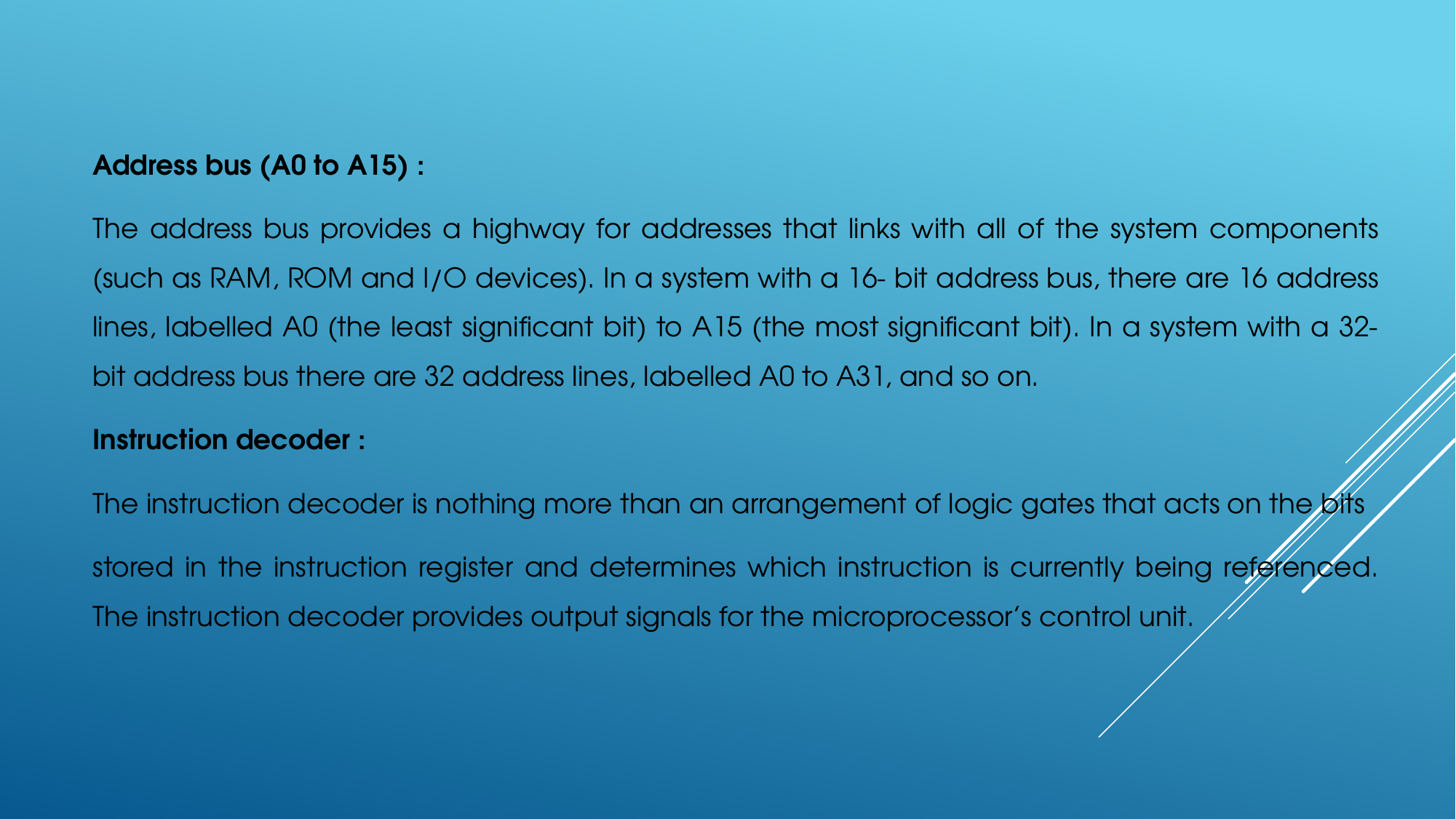

#
Address bus (A0 to A15) :
The address bus provides a highway for addresses that links with all of the system components (such as RAM, ROM and I/O devices). In a system with a 16- bit address bus, there are 16 address lines, labelled A0 (the least significant bit) to A15 (the most significant bit). In a system with a 32-bit address bus there are 32 address lines, labelled A0 to A31, and so on.
Instruction decoder :
The instruction decoder is nothing more than an arrangement of logic gates that acts on the bits
stored in the instruction register and determines which instruction is currently being referenced. The instruction decoder provides output signals for the microprocessor’s control unit.